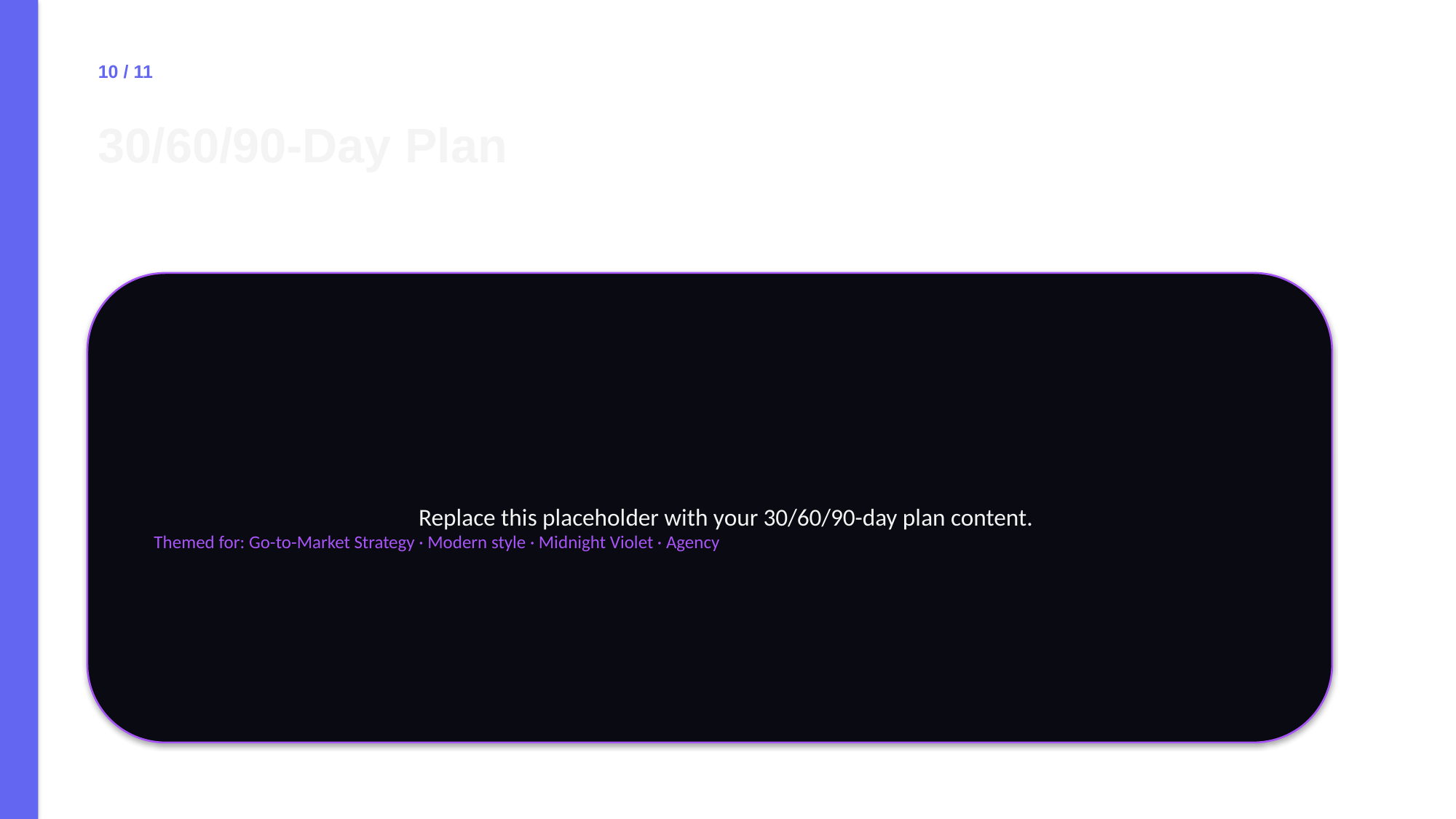

10 / 11
30/60/90-Day Plan
Replace this placeholder with your 30/60/90-day plan content.
Themed for: Go-to-Market Strategy · Modern style · Midnight Violet · Agency